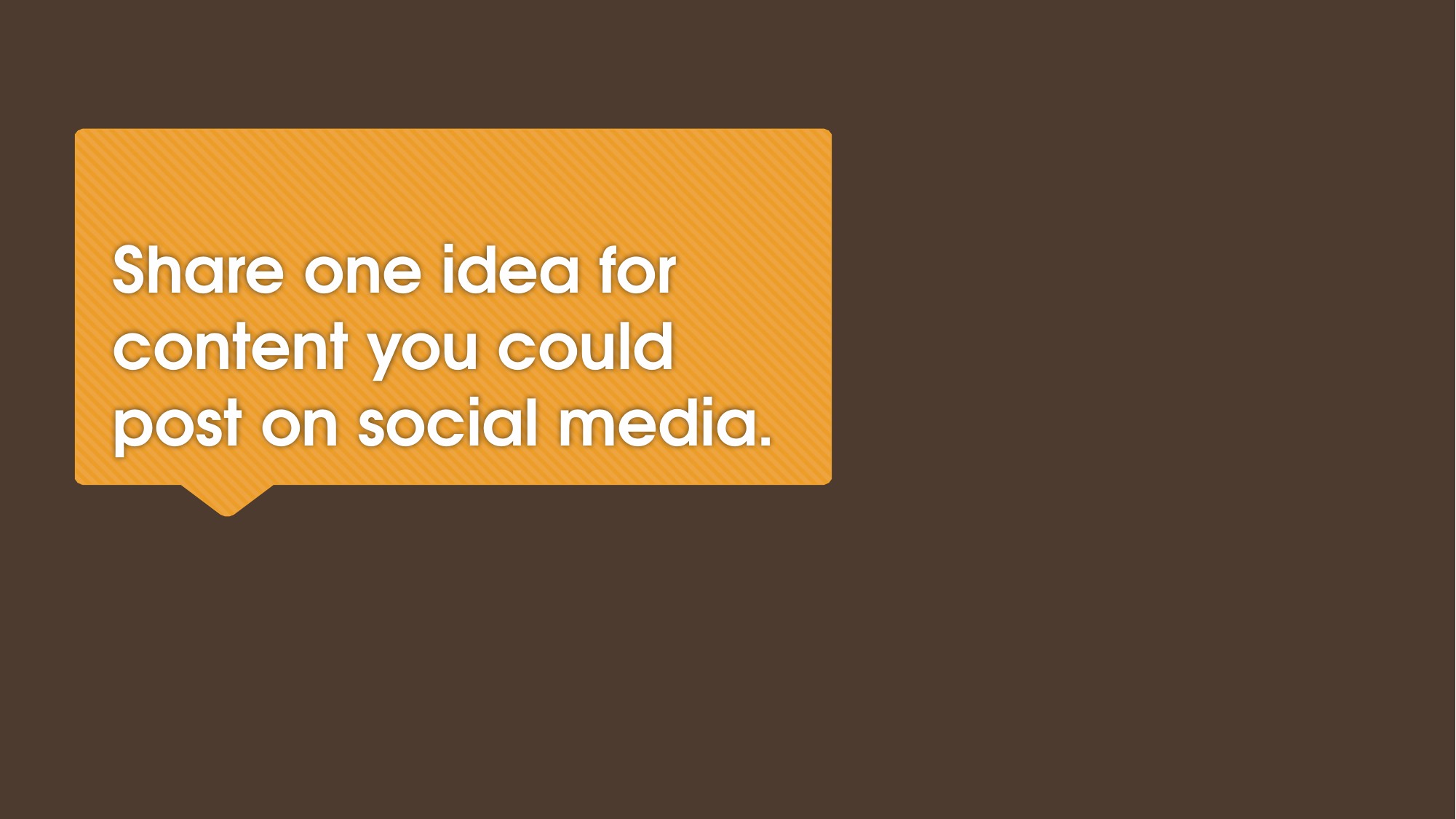

# Share one idea for content you could post on social media.